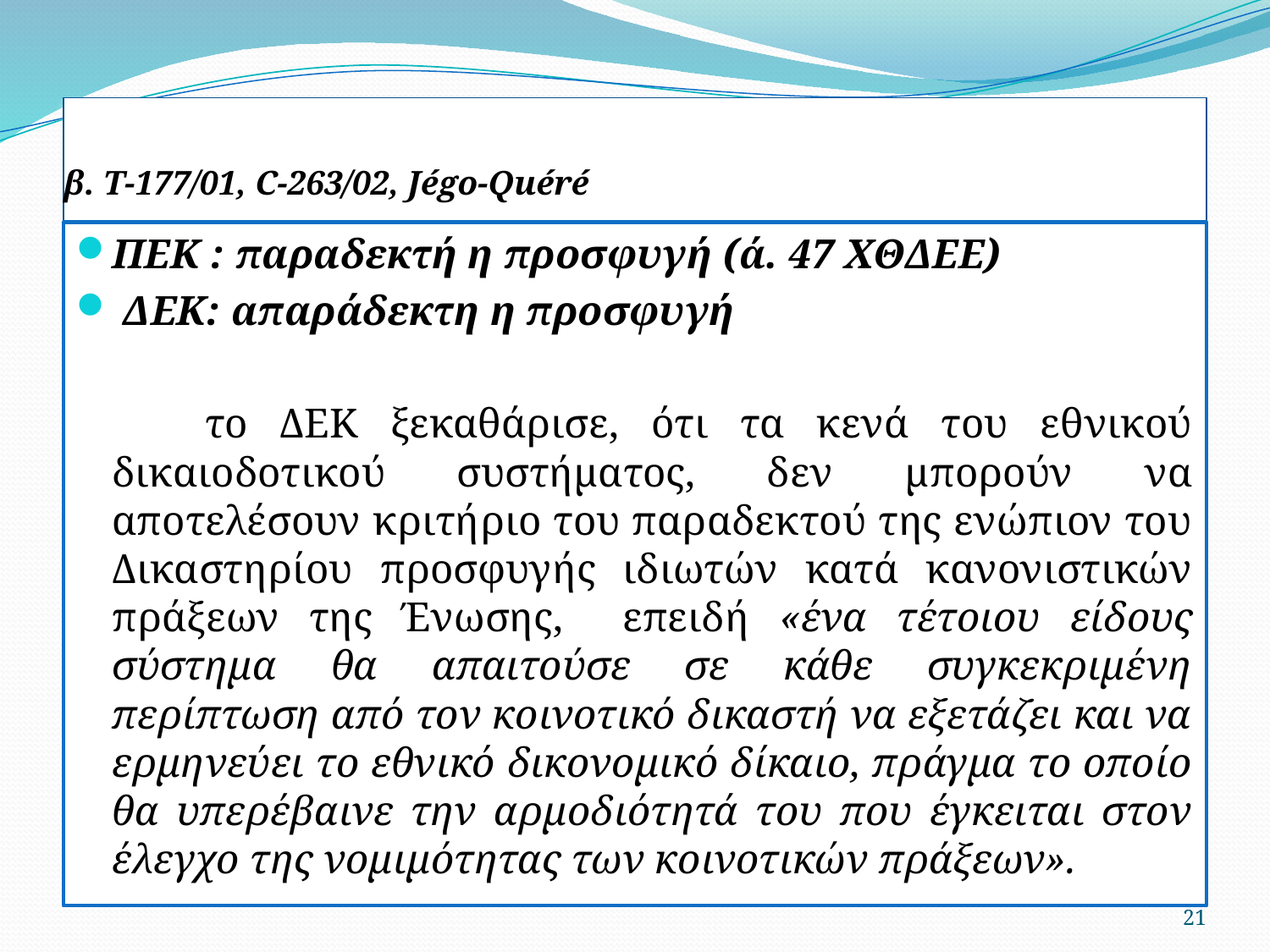

# β. Τ-177/01, C-263/02, Jégo-Quéré
ΠΕΚ : παραδεκτή η προσφυγή (ά. 47 ΧΘΔΕΕ)
 ΔΕΚ: απαράδεκτη η προσφυγή

    το ΔΕΚ ξεκαθάρισε, ότι τα κενά του εθνικού δικαιοδοτικού συστήματος, δεν μπορούν να αποτελέσουν κριτήριο του παραδεκτού της ενώπιον του Δικαστηρίου προσφυγής ιδιωτών κατά κανονιστικών πράξεων της Ένωσης,  επειδή «ένα τέτοιου είδους σύστημα θα απαιτούσε σε κάθε συγκεκριμένη περίπτωση από τον κοινοτικό δικαστή να εξετάζει και να ερμηνεύει το εθνικό δικονομικό δίκαιο, πράγμα το οποίο θα υπερέβαινε την αρμοδιότητά του που έγκειται στον έλεγχο της νομιμότητας των κοινοτικών πράξεων».

21